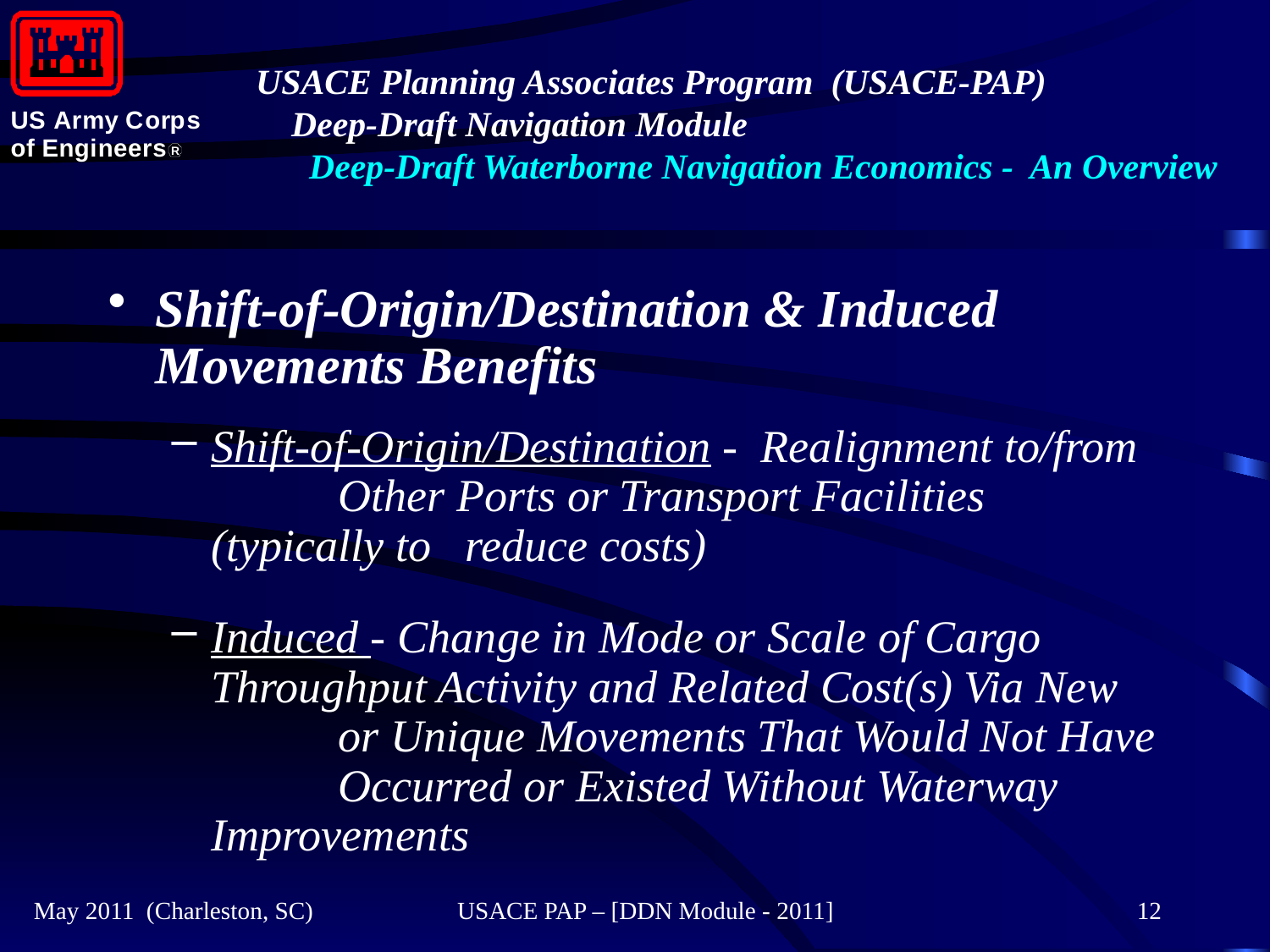

#
Shift-of-Origin/Destination & Induced Movements Benefits

Shift-of-Origin/Destination -  Realignment to/from 	Other Ports or Transport Facilities (typically to 	reduce costs)

Induced - Change in Mode or Scale of Cargo 	Throughput Activity and Related Cost(s) Via New 	or Unique Movements That Would Not Have 	Occurred or Existed Without Waterway 	Improvements
May 2011  (Charleston, SC)
USACE PAP – [DDN Module - 2011]
12